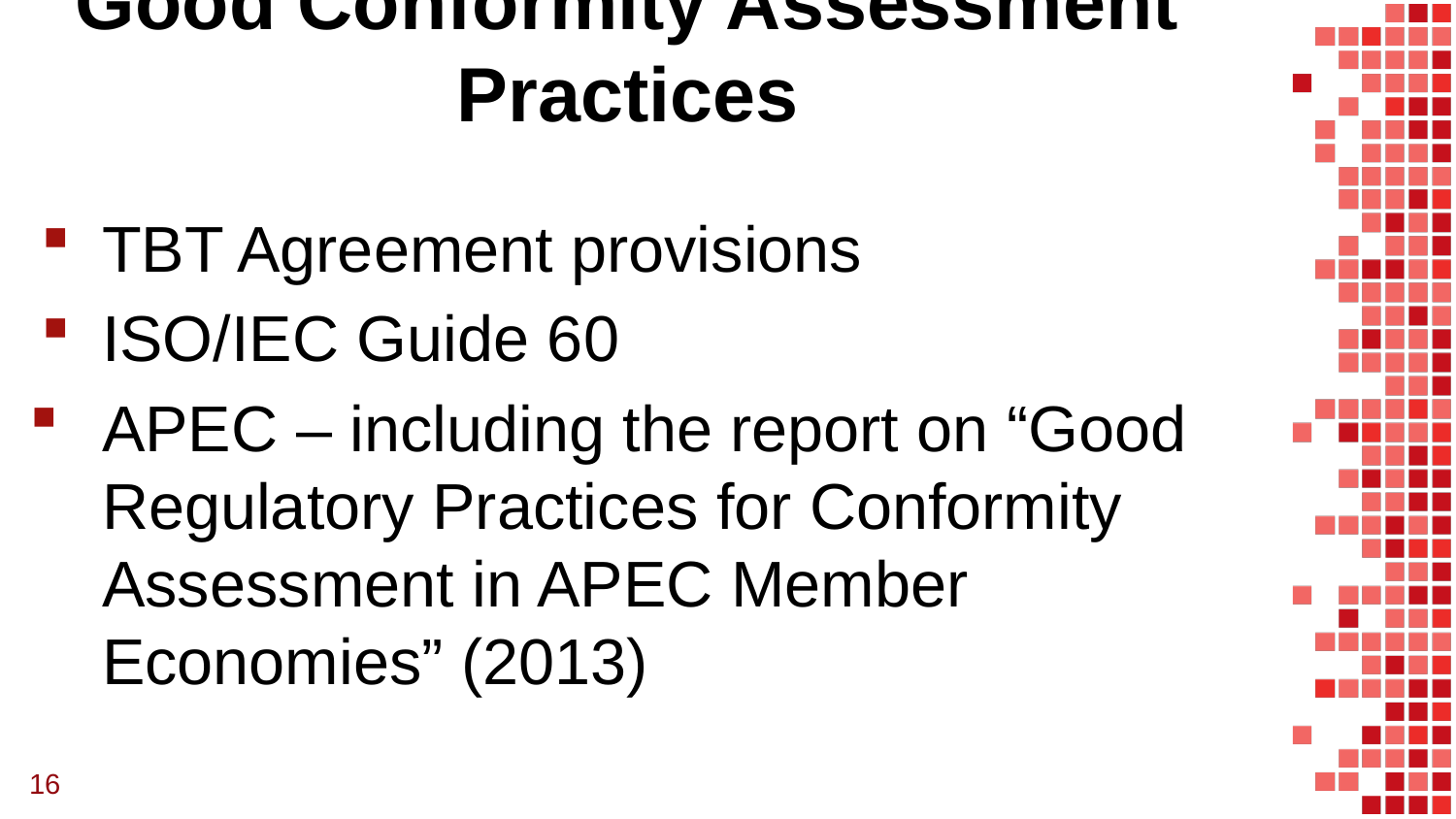

# Good Conformity Assessment Practices
TBT Agreement provisions
ISO/IEC Guide 60
APEC – including the report on “Good Regulatory Practices for Conformity Assessment in APEC Member Economies” (2013)

16